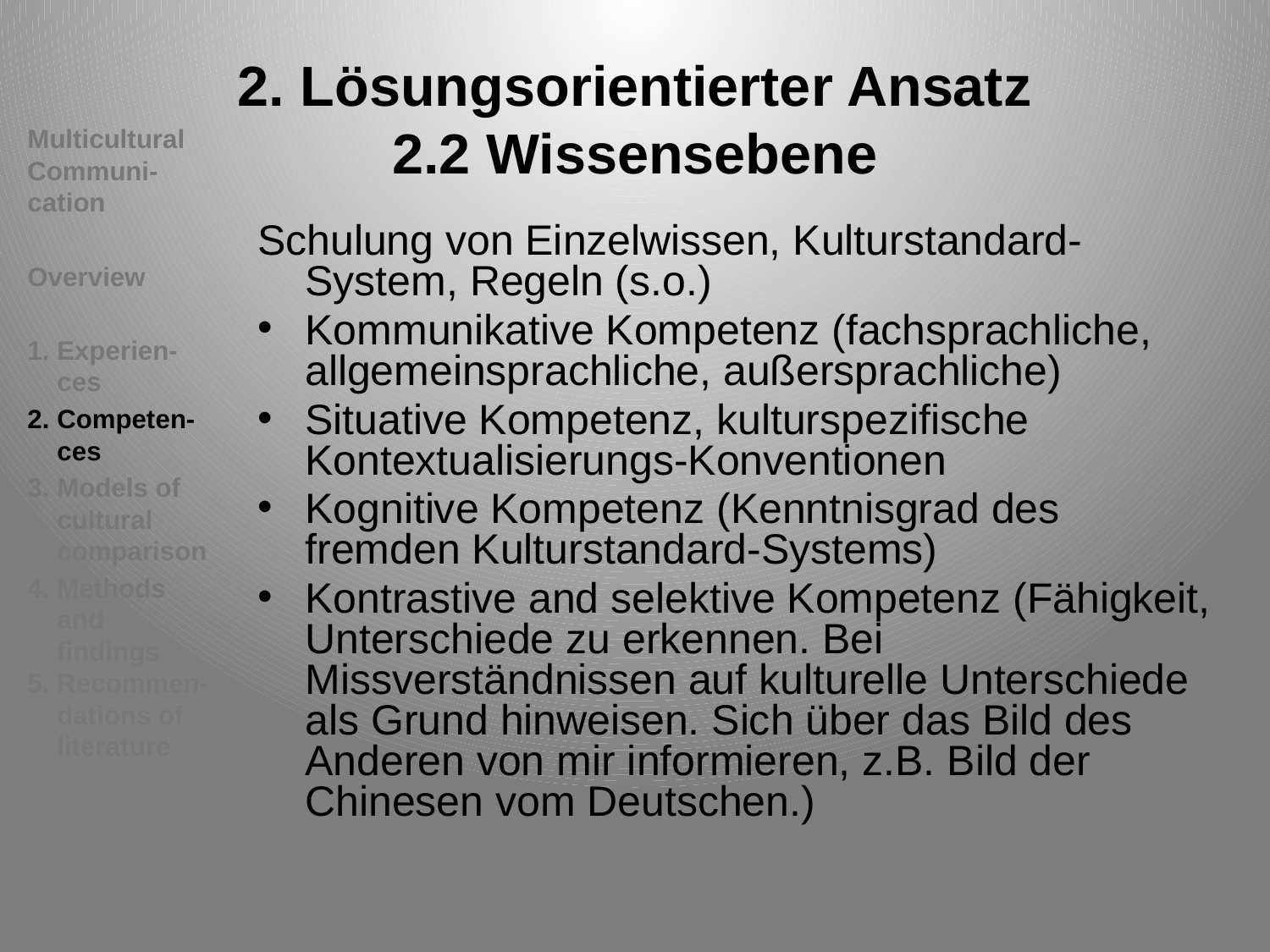

# 2. Lösungsorientierter Ansatz 2.2 Wissensebene
Multicultural Communi-cation

Overview

1. Experien-
    ces
2. Competen-
    ces
3. Models of
    cultural
    comparison
4. Methods
    and
    findings
5. Recommen-
    dations of
    literature
Schulung von Einzelwissen, Kulturstandard-System, Regeln (s.o.)
Kommunikative Kompetenz (fachsprachliche, allgemeinsprachliche, außersprachliche)
Situative Kompetenz, kulturspezifische Kontextualisierungs-Konventionen
Kognitive Kompetenz (Kenntnisgrad des fremden Kulturstandard-Systems)
Kontrastive and selektive Kompetenz (Fähigkeit, Unterschiede zu erkennen. Bei Missverständnissen auf kulturelle Unterschiede als Grund hinweisen. Sich über das Bild des Anderen von mir informieren, z.B. Bild der Chinesen vom Deutschen.)